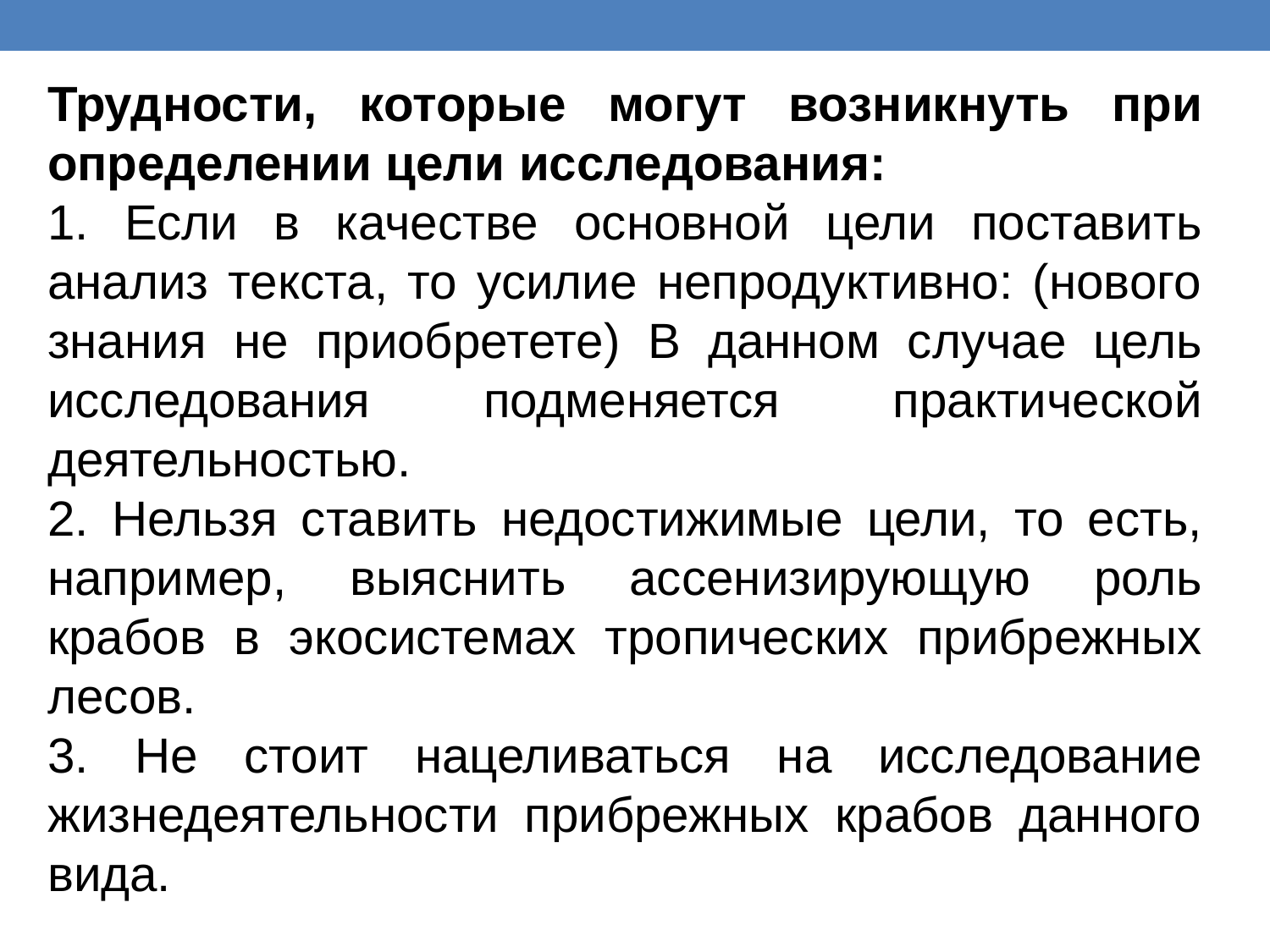

Трудности, которые могут возникнуть при определении цели исследования:
1. Если в качестве основной цели поставить анализ текста, то усилие непродуктивно: (нового знания не приобретете) В данном случае цель исследования подменяется практической деятельностью.
2. Нельзя ставить недостижимые цели, то есть, например, выяснить ассенизирующую роль крабов в экосистемах тропических прибрежных лесов.
3. Не стоит нацеливаться на исследование жизнедеятельности прибрежных крабов данного вида.